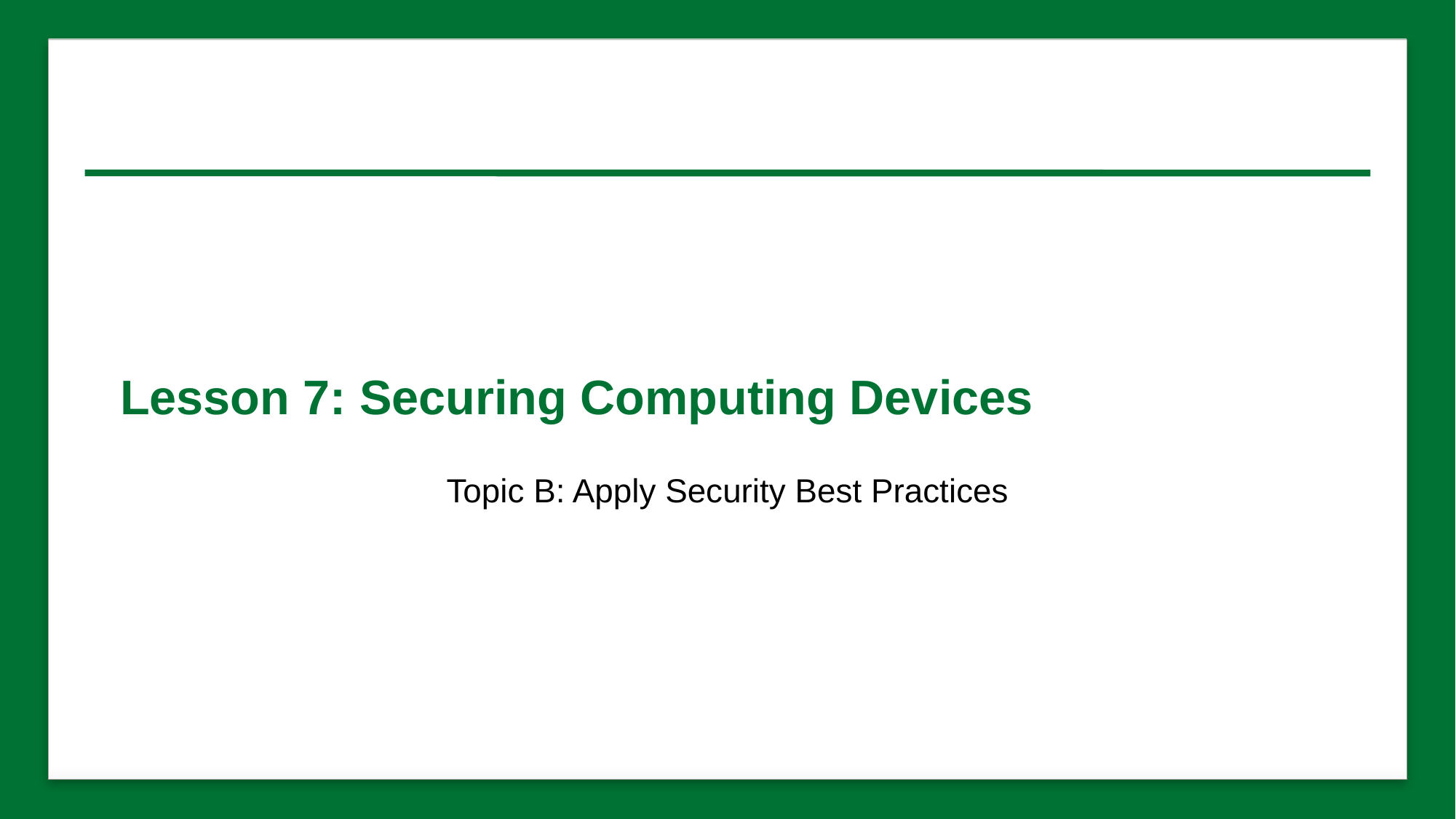

# Lesson 7: Securing Computing Devices
Topic B: Apply Security Best Practices